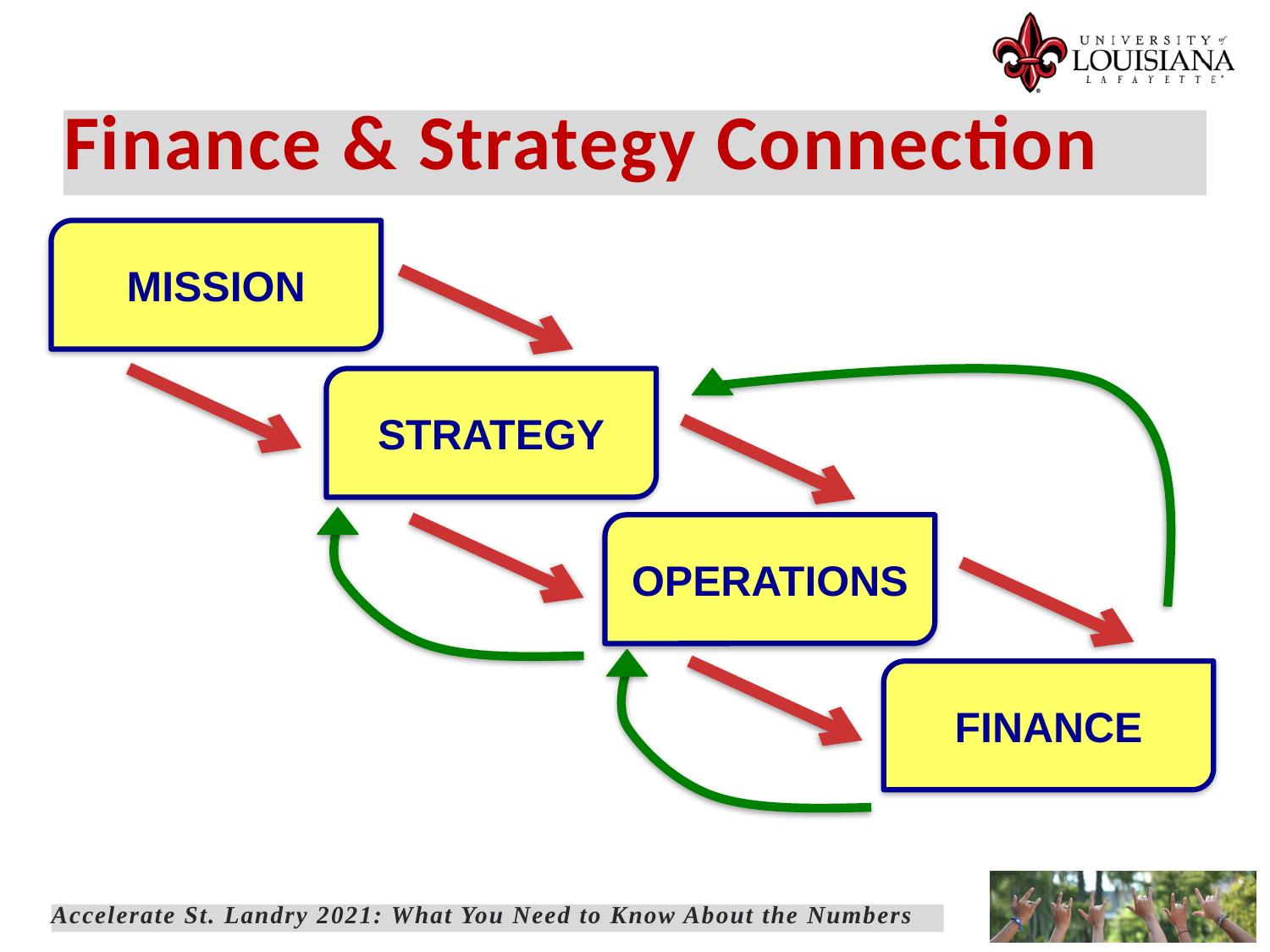

Finance & Strategy Connection
MISSION

STRATEGY

OPERATIONS

FINANCE

Accelerate St. Landry 2021: What You Need to Know About the Numbers